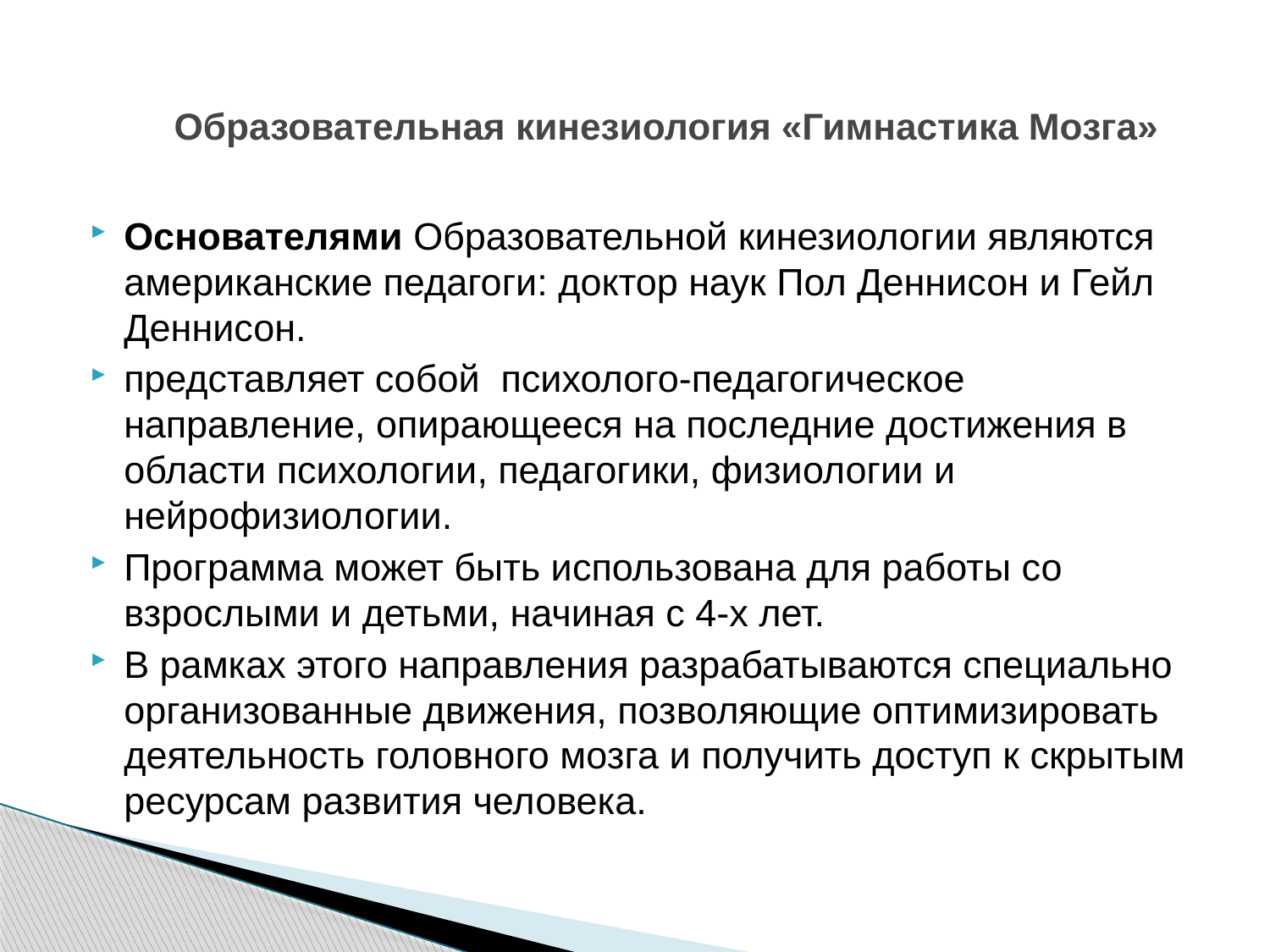

# Образовательная кинезиология «Гимнастика Мозга»
Основателями Образовательной кинезиологии являются американские педагоги: доктор наук Пол Деннисон и Гейл Деннисон.
представляет собой  психолого-педагогическое направление, опирающееся на последние достижения в области психологии, педагогики, физиологии и нейрофизиологии.
Программа может быть использована для работы со взрослыми и детьми, начиная с 4-х лет.
В рамках этого направления разрабатываются специально организованные движения, позволяющие оптимизировать деятельность головного мозга и получить доступ к скрытым ресурсам развития человека.